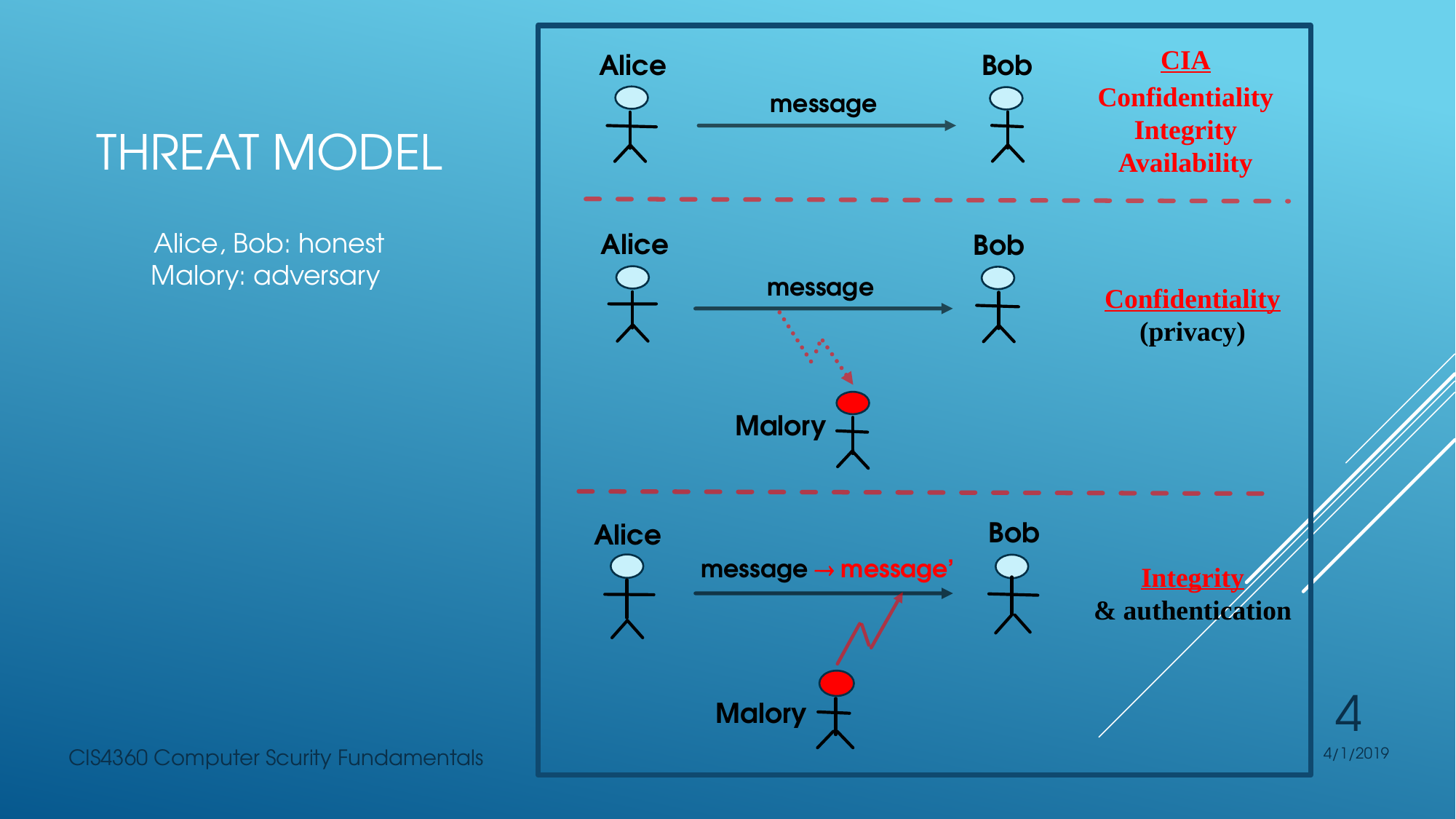

CIA
Confidentiality
Integrity
Availability
Bob
Alice
message

Alice
Bob
message

Confidentiality (privacy)

Malory
    Bob
Alice
message → message’
Integrity
& authentication

Malory
# Threat model Alice, Bob: honest Malory: adversary
4
4/1/2019
CIS4360 Computer Scurity Fundamentals